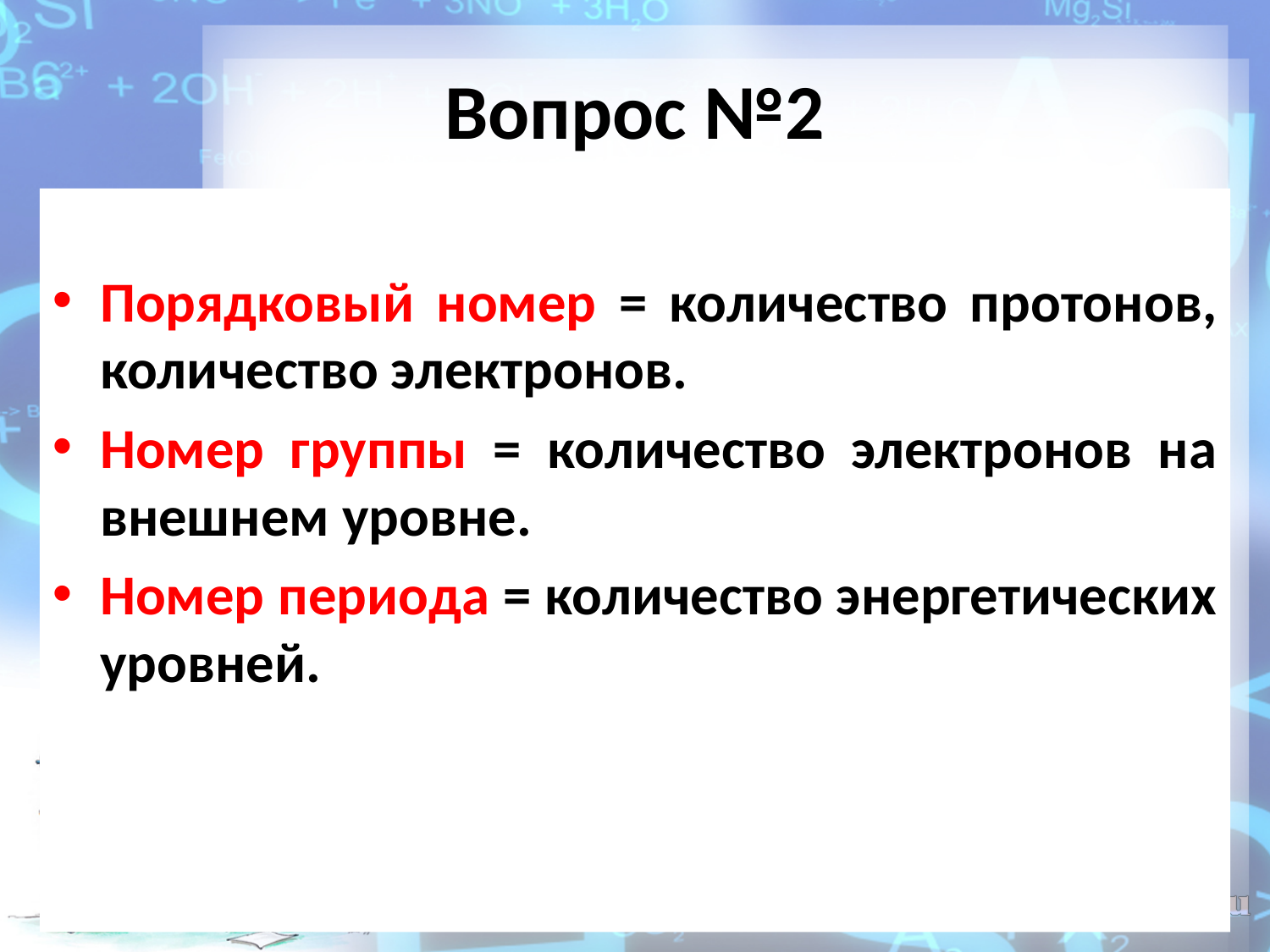

# Вопрос №2

Порядковый номер = количество протонов, количество электронов.
Номер группы = количество электронов на внешнем уровне.
Номер периода = количество энергетических уровней.